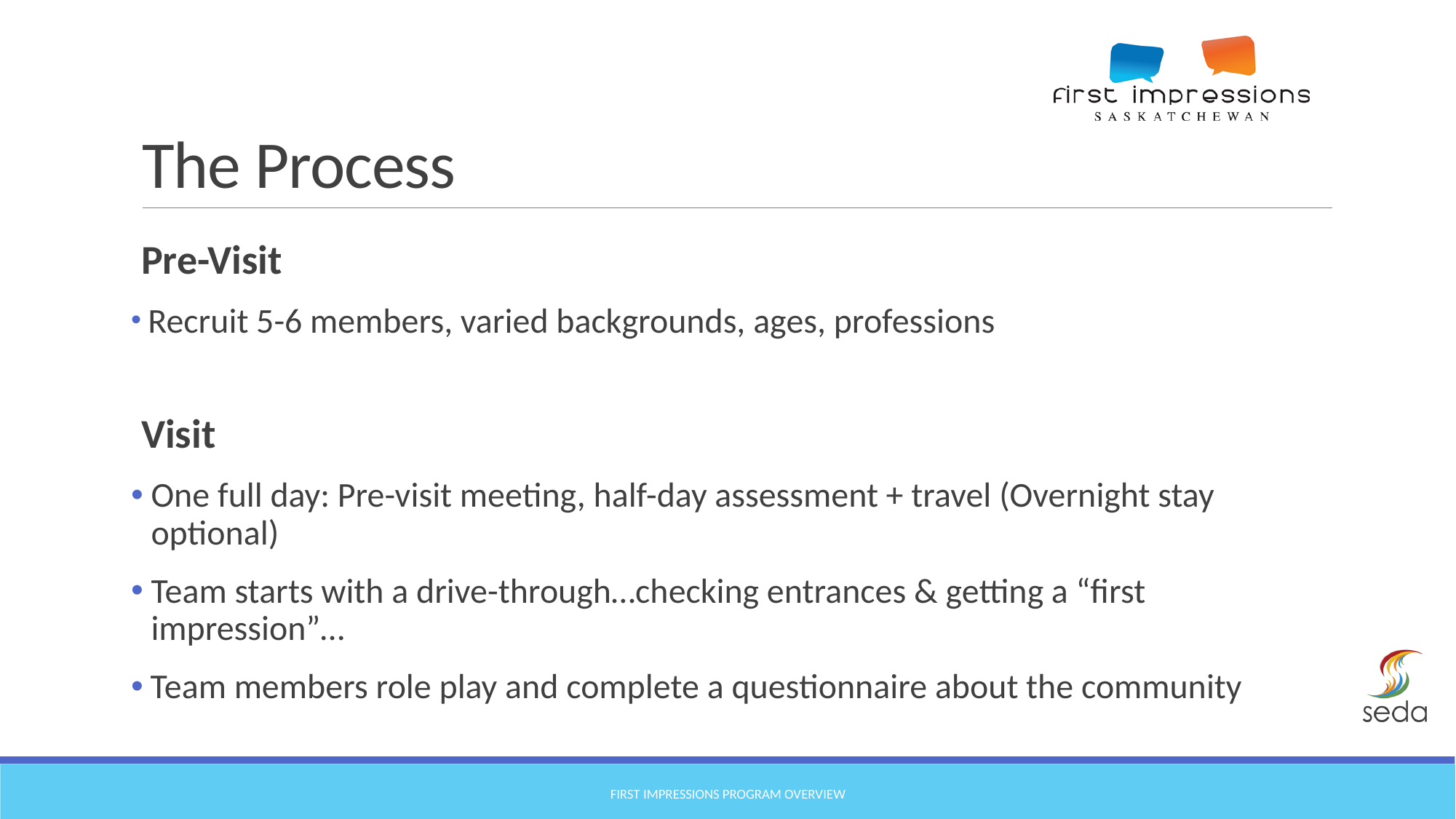

# The Process
Pre-Visit
 Recruit 5-6 members, varied backgrounds, ages, professions

Visit
One full day: Pre-visit meeting, half-day assessment + travel (Overnight stay  optional)
Team starts with a drive-through…checking entrances & getting a “first impression”…
 Team members role play and complete a questionnaire about the community
FIRST IMPRESSIONS PROGRAM OVERVIEW